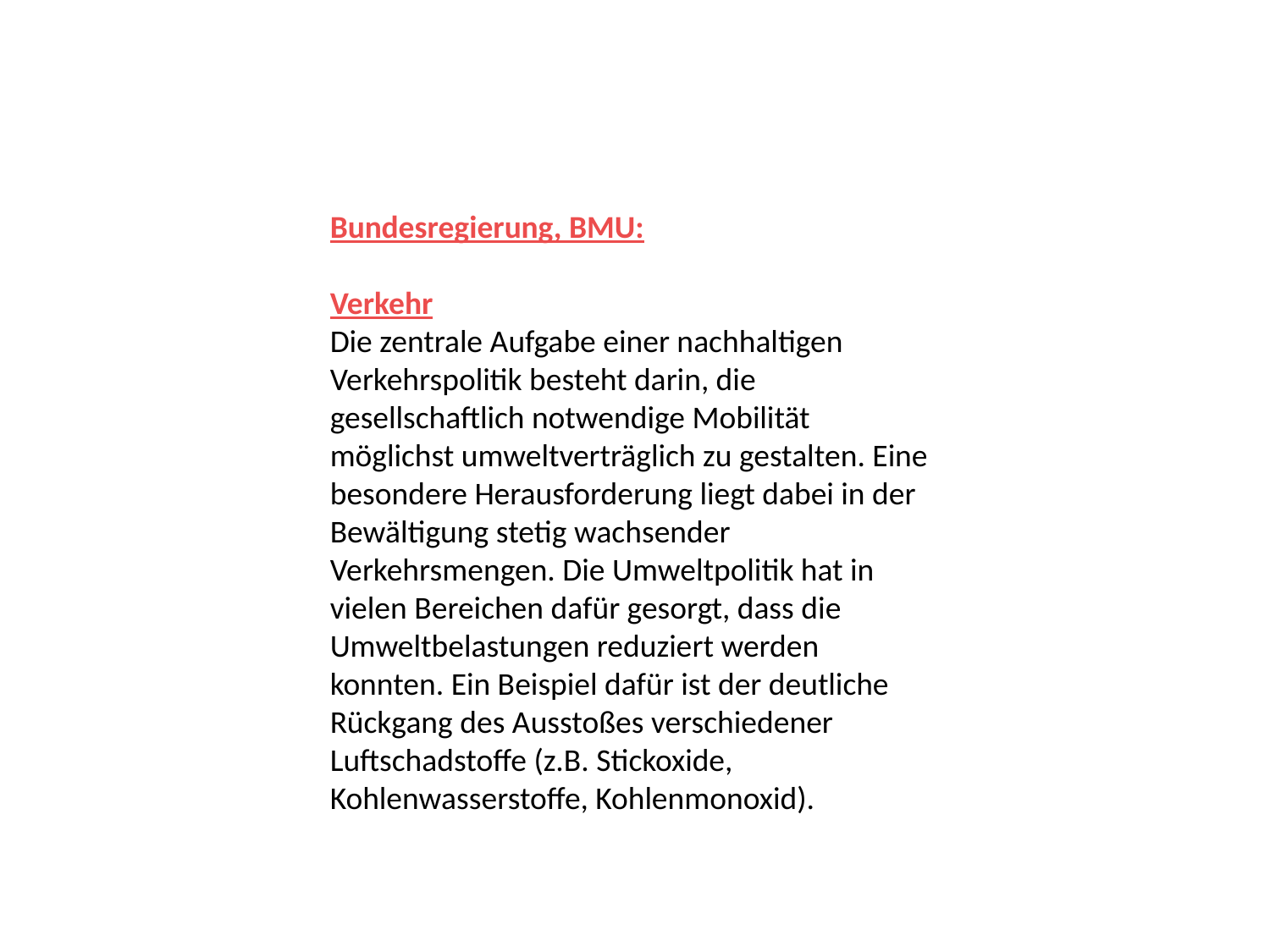

Bundesregierung, BMU:

Verkehr
Die zentrale Aufgabe einer nachhaltigen Verkehrspolitik besteht darin, die gesellschaftlich notwendige Mobilität möglichst umweltverträglich zu gestalten. Eine besondere Herausforderung liegt dabei in der Bewältigung stetig wachsender Verkehrsmengen. Die Umweltpolitik hat in vielen Bereichen dafür gesorgt, dass die Umweltbelastungen reduziert werden konnten. Ein Beispiel dafür ist der deutliche Rückgang des Ausstoßes verschiedener Luftschadstoffe (z.B. Stickoxide, Kohlenwasserstoffe, Kohlenmonoxid).